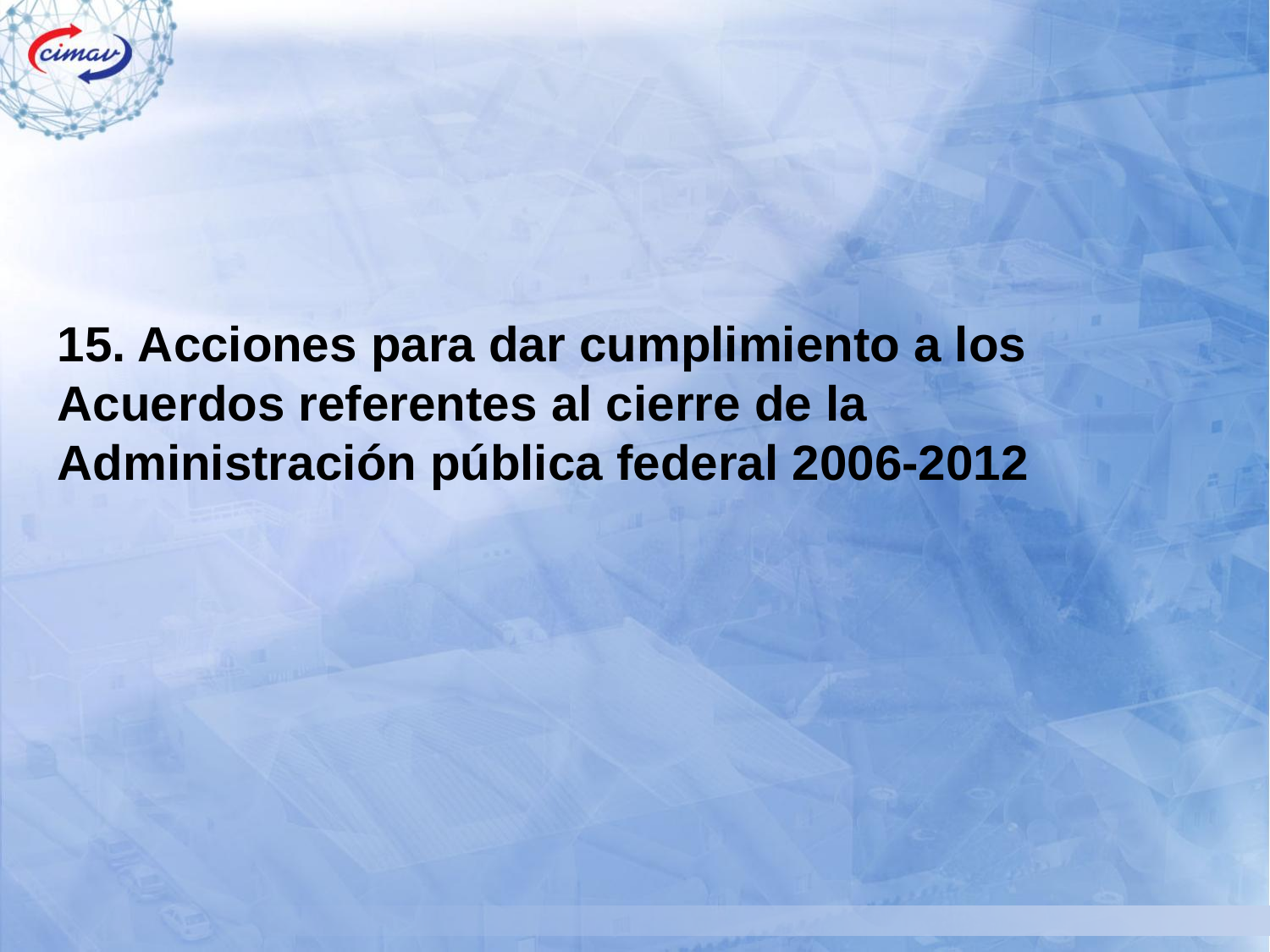

15. Acciones para dar cumplimiento a los   	Acuerdos referentes al cierre de la 	    	 	    Administración pública federal 2006-2012